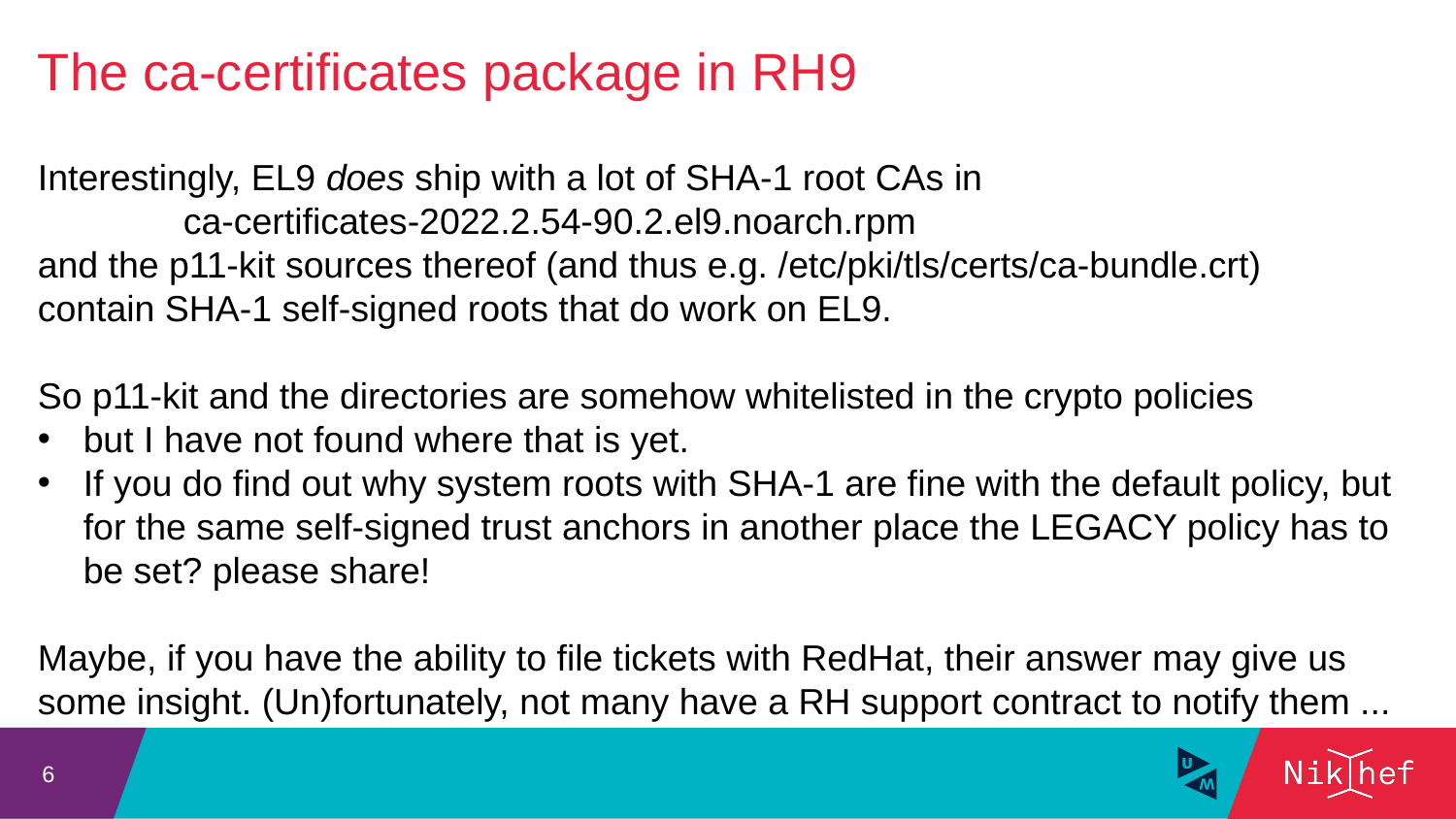

The ca-certificates package in RH9
Interestingly, EL9 does ship with a lot of SHA-1 root CAs in
	ca-certificates-2022.2.54-90.2.el9.noarch.rpm
and the p11-kit sources thereof (and thus e.g. /etc/pki/tls/certs/ca-bundle.crt)
contain SHA-1 self-signed roots that do work on EL9.

So p11-kit and the directories are somehow whitelisted in the crypto policies
but I have not found where that is yet.
If you do find out why system roots with SHA-1 are fine with the default policy, but for the same self-signed trust anchors in another place the LEGACY policy has to be set? please share!

Maybe, if you have the ability to file tickets with RedHat, their answer may give us some insight. (Un)fortunately, not many have a RH support contract to notify them ...
6